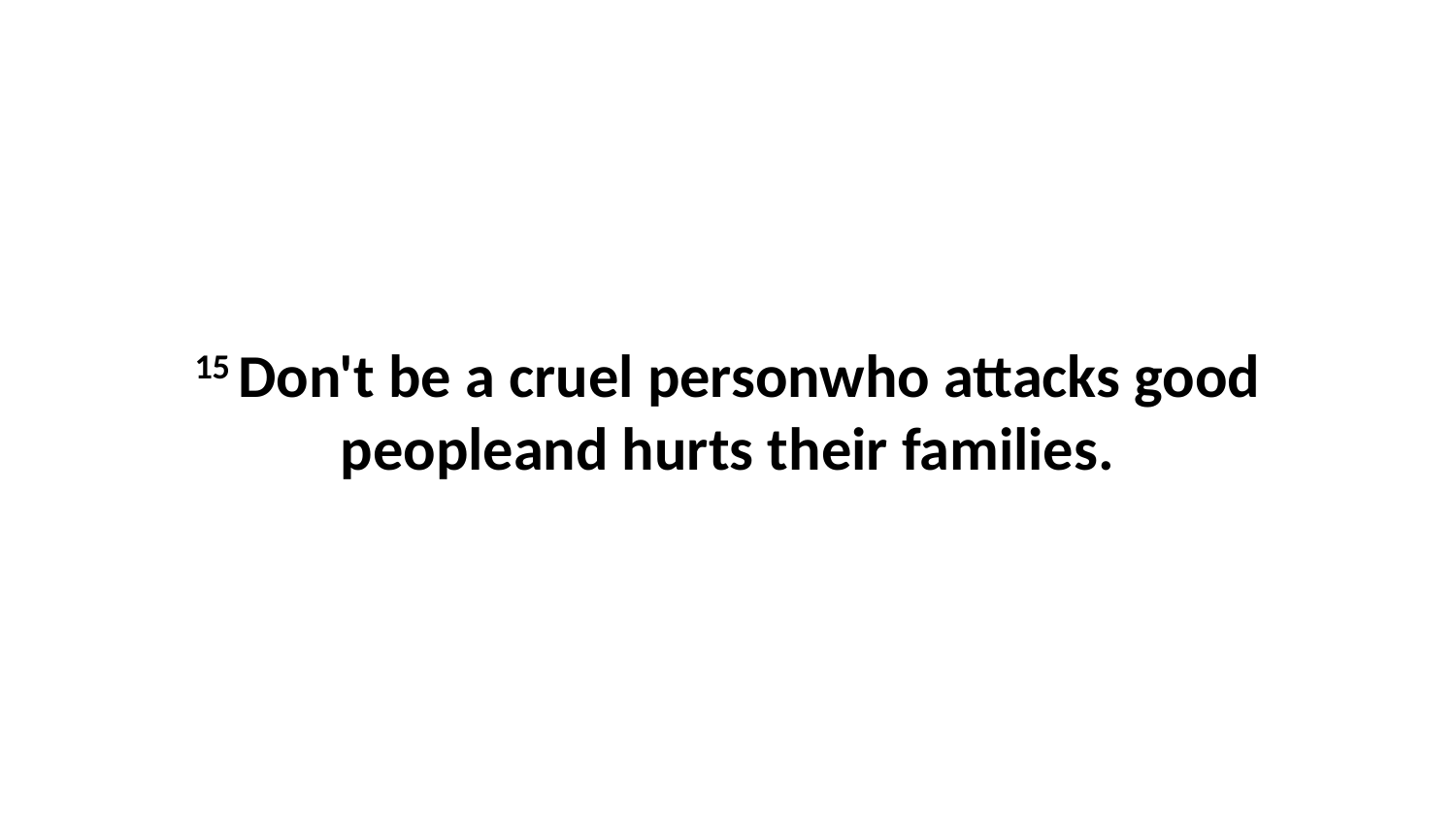

15 Don't be a cruel personwho attacks good peopleand hurts their families.